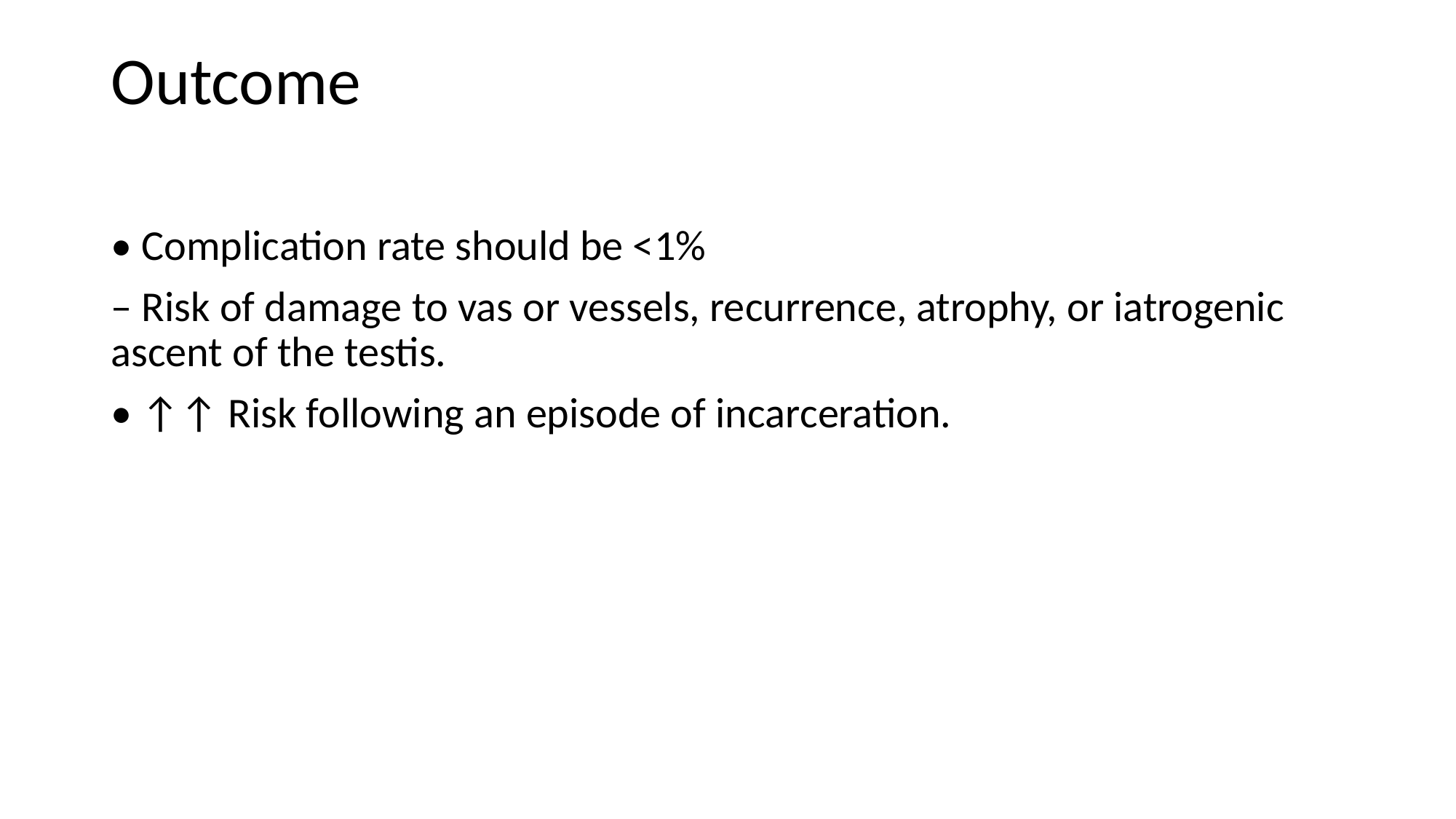

# Outcome
• Complication rate should be <1%
– Risk of damage to vas or vessels, recurrence, atrophy, or iatrogenic ascent of the testis.
• ↑↑ Risk following an episode of incarceration.